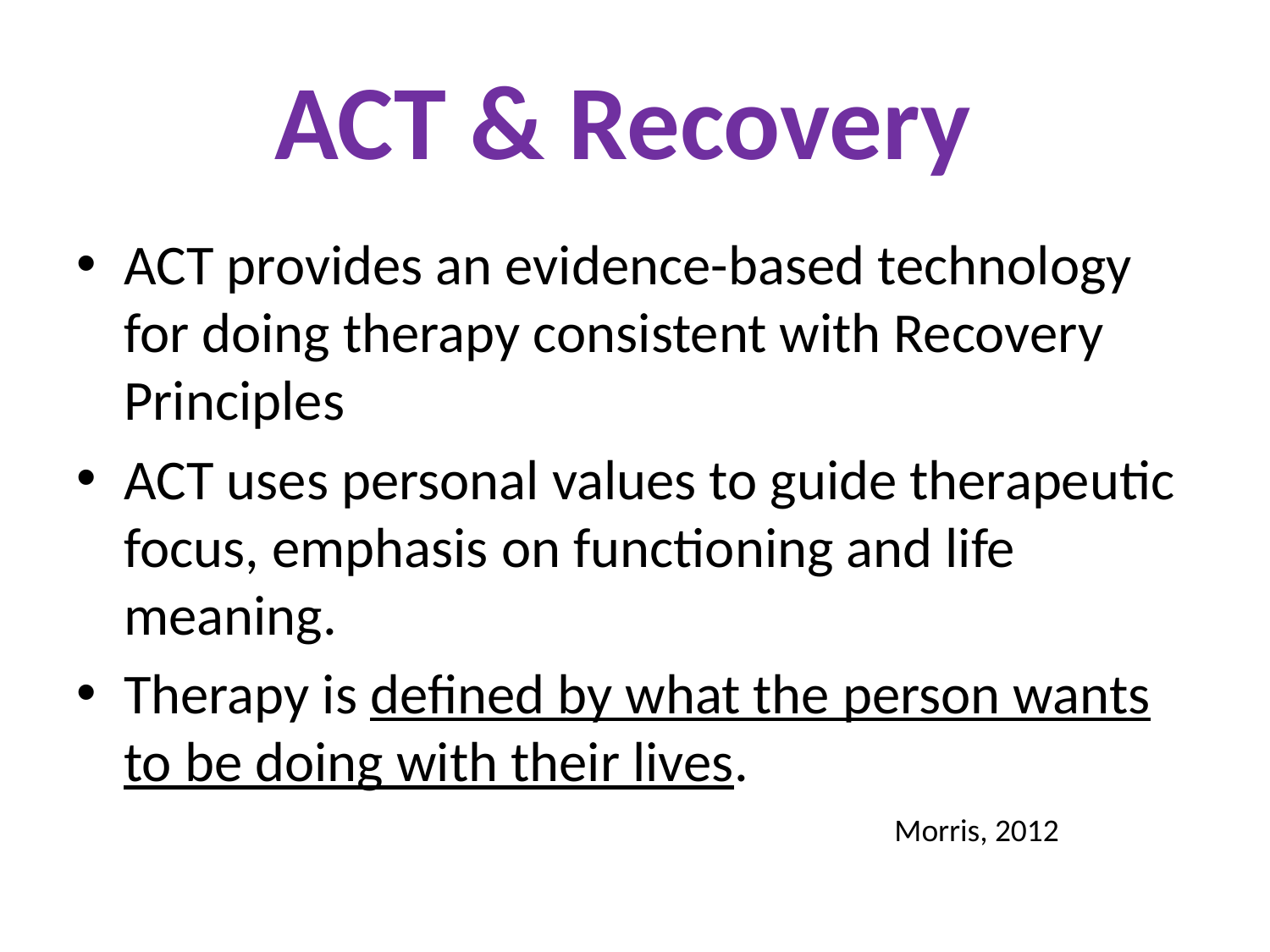

# ACT & Recovery
ACT provides an evidence-based technology for doing therapy consistent with Recovery Principles
ACT uses personal values to guide therapeutic focus, emphasis on functioning and life meaning.
Therapy is defined by what the person wants to be doing with their lives.

Morris, 2012